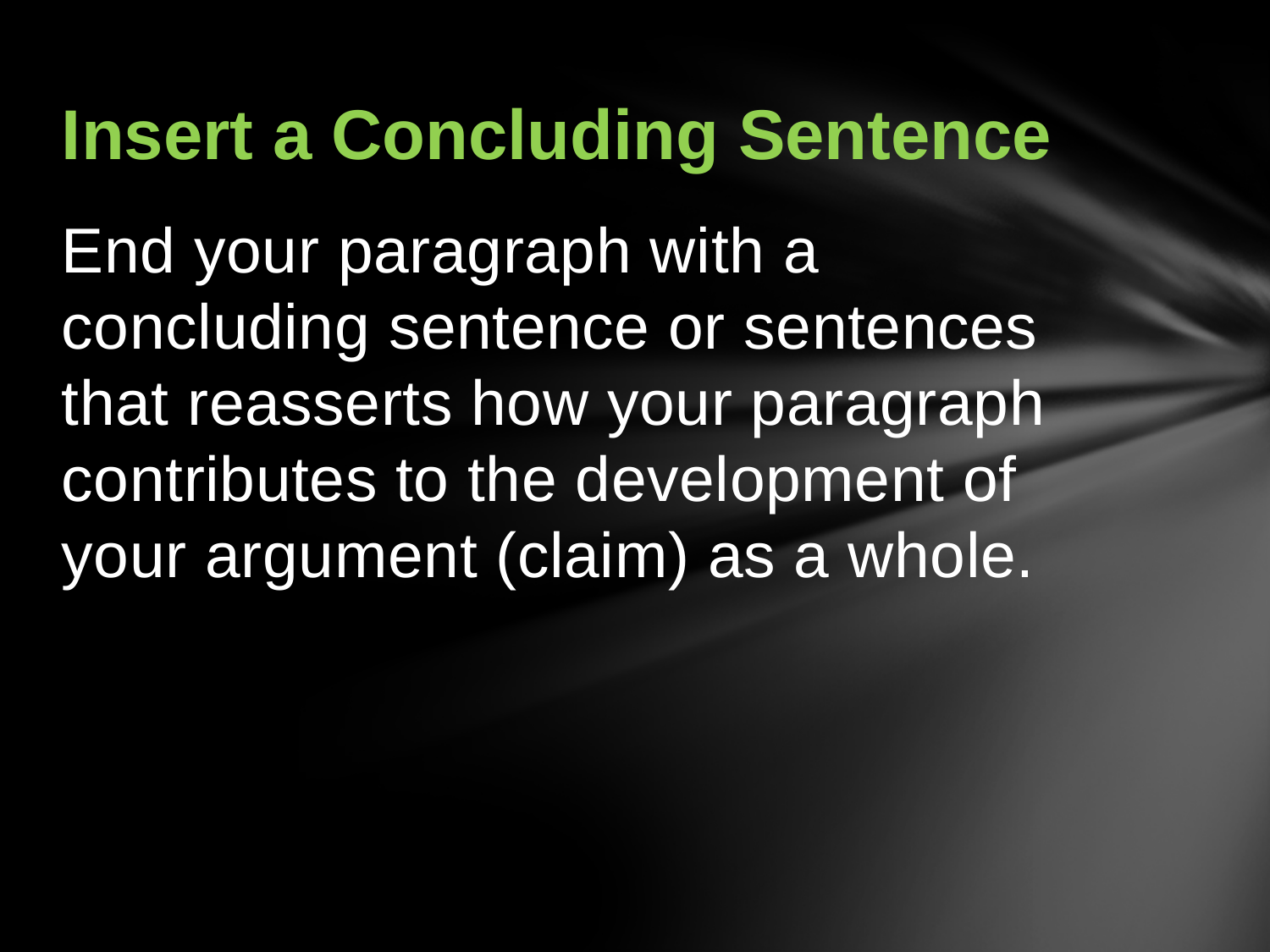

# Insert a Concluding Sentence
End your paragraph with a concluding sentence or sentences that reasserts how your paragraph contributes to the development of your argument (claim) as a whole.